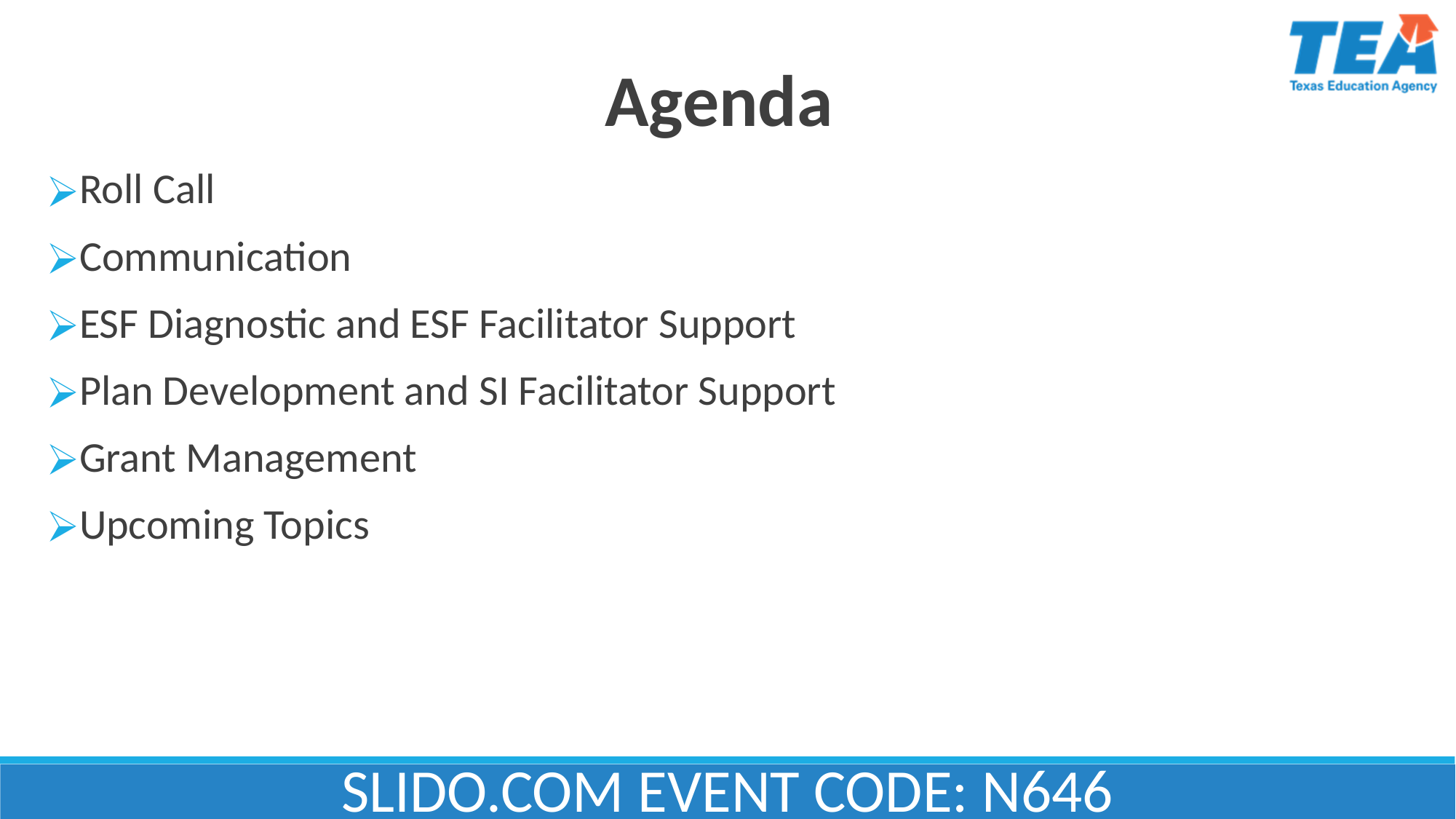

Agenda
Roll Call
Communication
ESF Diagnostic and ESF Facilitator Support
Plan Development and SI Facilitator Support
Grant Management
Upcoming Topics

SLIDO.COM EVENT CODE: N646